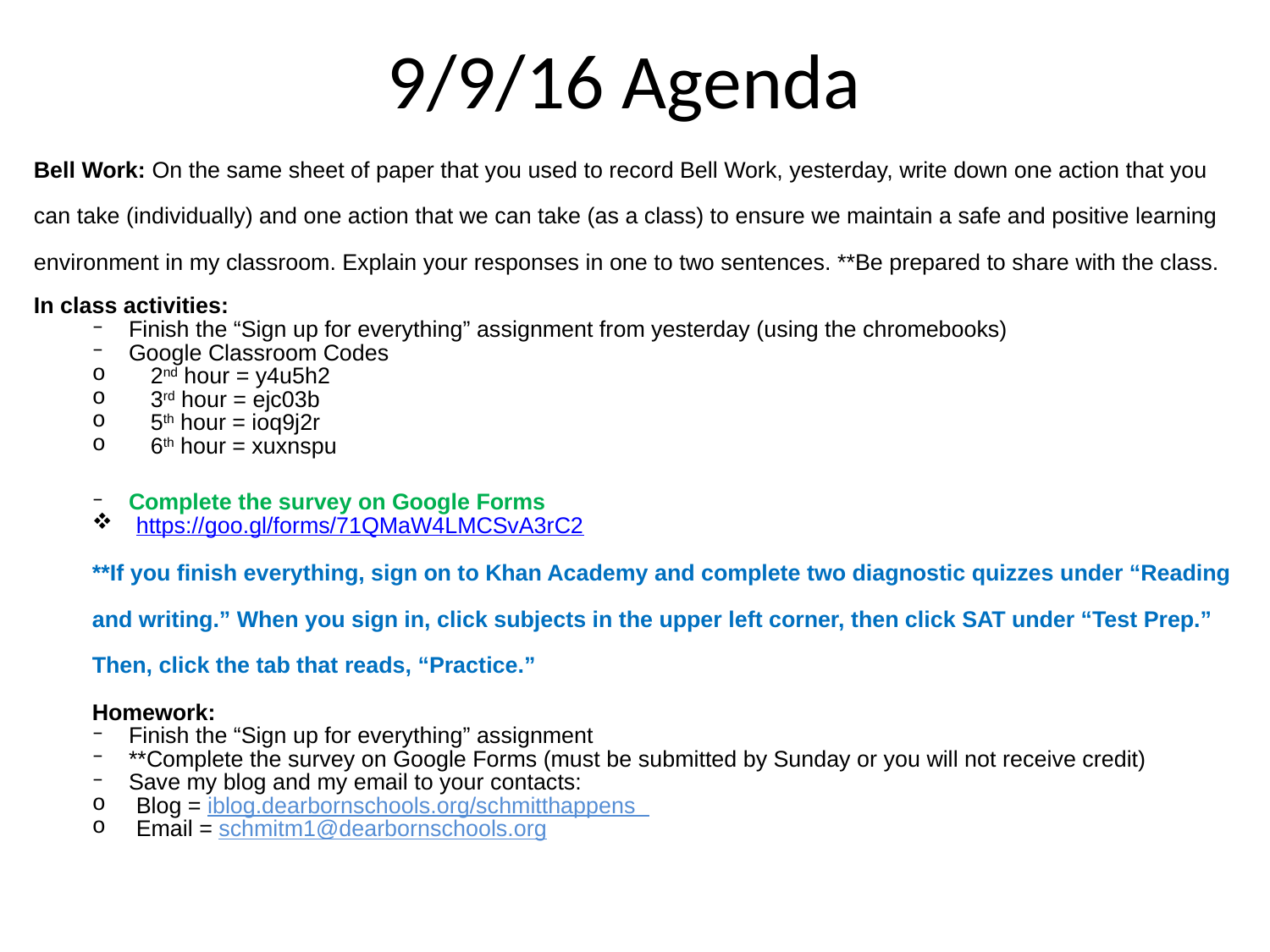

9/9/16 Agenda
Bell Work: On the same sheet of paper that you used to record Bell Work, yesterday, write down one action that you can take (individually) and one action that we can take (as a class) to ensure we maintain a safe and positive learning environment in my classroom. Explain your responses in one to two sentences. **Be prepared to share with the class.

In class activities:
Finish the “Sign up for everything” assignment from yesterday (using the chromebooks)
Google Classroom Codes
2nd hour = y4u5h2
3rd hour = ejc03b
5th hour = ioq9j2r
6th hour = xuxnspu

Complete the survey on Google Forms
https://goo.gl/forms/71QMaW4LMCSvA3rC2
**If you finish everything, sign on to Khan Academy and complete two diagnostic quizzes under “Reading and writing.” When you sign in, click subjects in the upper left corner, then click SAT under “Test Prep.” Then, click the tab that reads, “Practice.”

Homework:
Finish the “Sign up for everything” assignment
**Complete the survey on Google Forms (must be submitted by Sunday or you will not receive credit)
Save my blog and my email to your contacts:
Blog = iblog.dearbornschools.org/schmitthappens
Email = schmitm1@dearbornschools.org